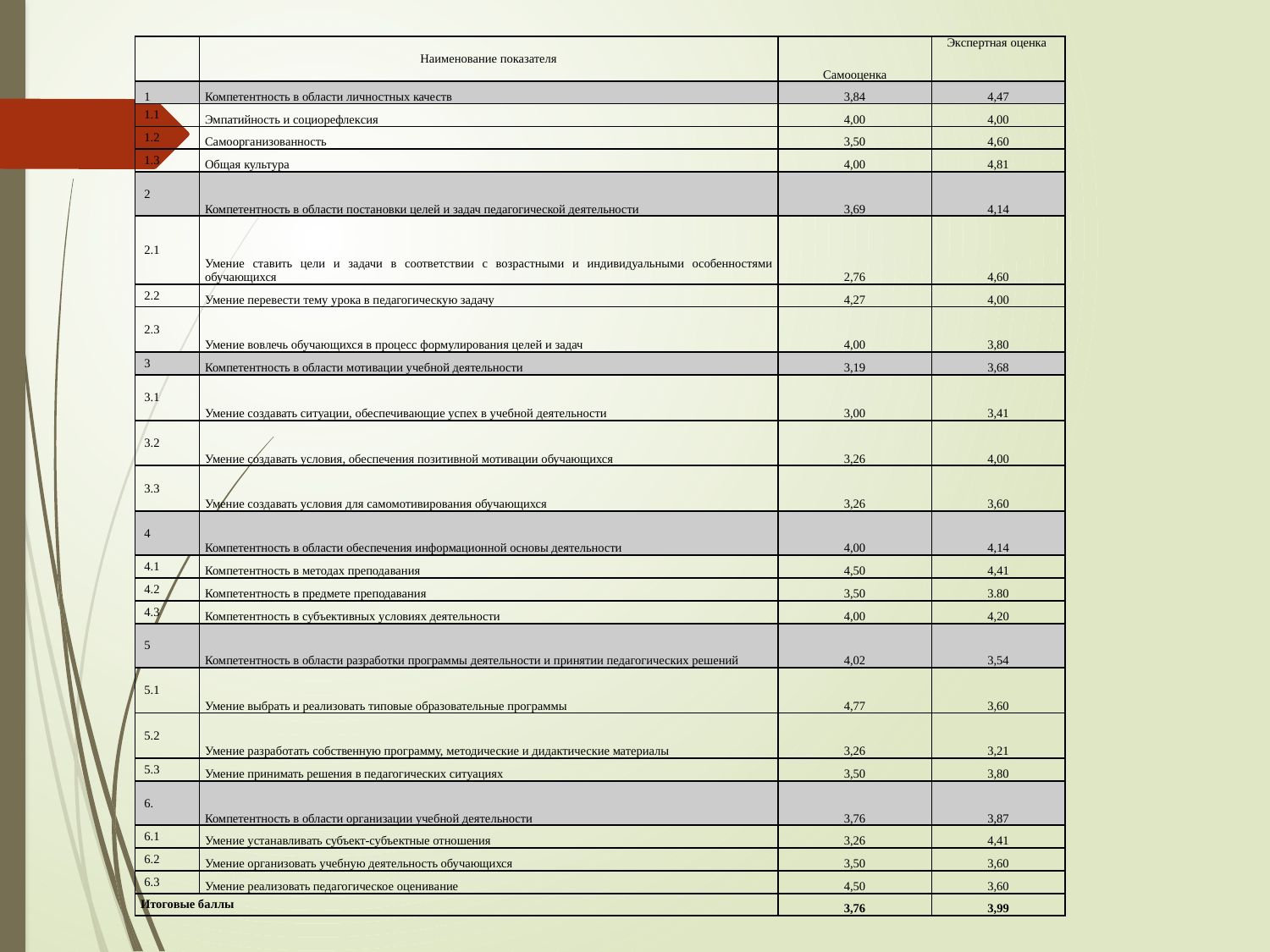

|  | Наименование показателя | Самооценка | Экспертная оценка |
| --- | --- | --- | --- |
| 1 | Компетентность в области личностных качеств | 3,84 | 4,47 |
| 1.1 | Эмпатийность и социорефлексия | 4,00 | 4,00 |
| 1.2 | Самоорганизованность | 3,50 | 4,60 |
| 1.3 | Общая культура | 4,00 | 4,81 |
| 2 | Компетентность в области постановки целей и задач педагогической деятельности | 3,69 | 4,14 |
| 2.1 | Умение ставить цели и задачи в соответствии с возрастными и индивидуальными особенностями обучающихся | 2,76 | 4,60 |
| 2.2 | Умение перевести тему урока в педагогическую задачу | 4,27 | 4,00 |
| 2.3 | Умение вовлечь обучающихся в процесс формулирования целей и задач | 4,00 | 3,80 |
| 3 | Компетентность в области мотивации учебной деятельности | 3,19 | 3,68 |
| 3.1 | Умение создавать ситуации, обеспечивающие успех в учебной деятельности | 3,00 | 3,41 |
| 3.2 | Умение создавать условия, обеспечения позитивной мотивации обучающихся | 3,26 | 4,00 |
| 3.3 | Умение создавать условия для самомотивирования обучающихся | 3,26 | 3,60 |
| 4 | Компетентность в области обеспечения информационной основы деятельности | 4,00 | 4,14 |
| 4.1 | Компетентность в методах преподавания | 4,50 | 4,41 |
| 4.2 | Компетентность в предмете преподавания | 3,50 | 3.80 |
| 4.3 | Компетентность в субъективных условиях деятельности | 4,00 | 4,20 |
| 5 | Компетентность в области разработки программы деятельности и принятии педагогических решений | 4,02 | 3,54 |
| 5.1 | Умение выбрать и реализовать типовые образовательные программы | 4,77 | 3,60 |
| 5.2 | Умение разработать собственную программу, методические и дидактические материалы | 3,26 | 3,21 |
| 5.3 | Умение принимать решения в педагогических ситуациях | 3,50 | 3,80 |
| 6. | Компетентность в области организации учебной деятельности | 3,76 | 3,87 |
| 6.1 | Умение устанавливать субъект-субъектные отношения | 3,26 | 4,41 |
| 6.2 | Умение организовать учебную деятельность обучающихся | 3,50 | 3,60 |
| 6.3 | Умение реализовать педагогическое оценивание | 4,50 | 3,60 |
| Итоговые баллы |  | 3,76 | 3,99 |